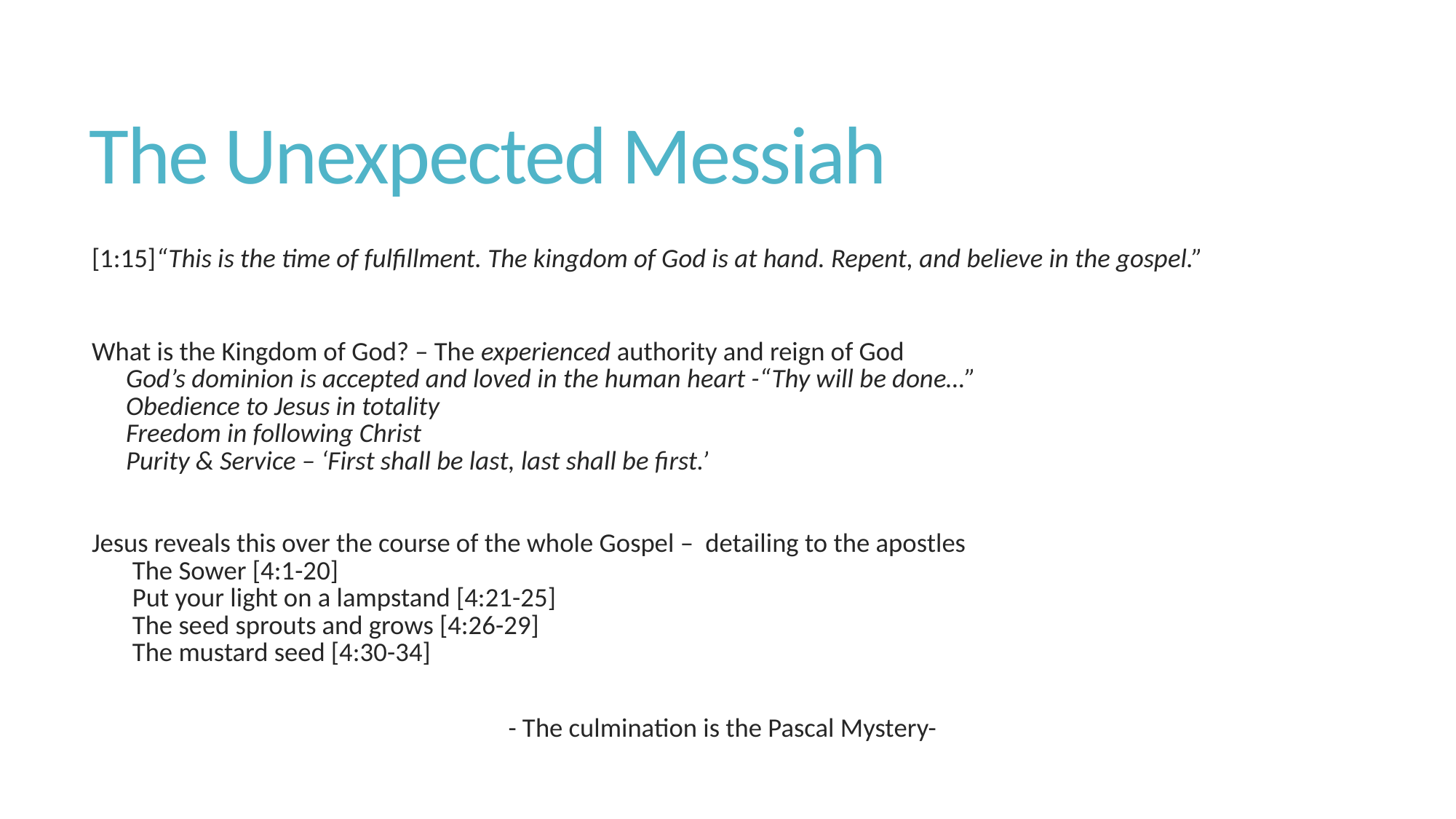

# The Unexpected Messiah
[1:15]“This is the time of fulfillment. The kingdom of God is at hand. Repent, and believe in the gospel.”

What is the Kingdom of God? – The experienced authority and reign of God
God’s dominion is accepted and loved in the human heart -“Thy will be done…”
Obedience to Jesus in totality
Freedom in following Christ
Purity & Service – ‘First shall be last, last shall be first.’

Jesus reveals this over the course of the whole Gospel –  detailing to the apostles
The Sower [4:1-20]
Put your light on a lampstand [4:21-25]
The seed sprouts and grows [4:26-29]
The mustard seed [4:30-34]

- The culmination is the Pascal Mystery-